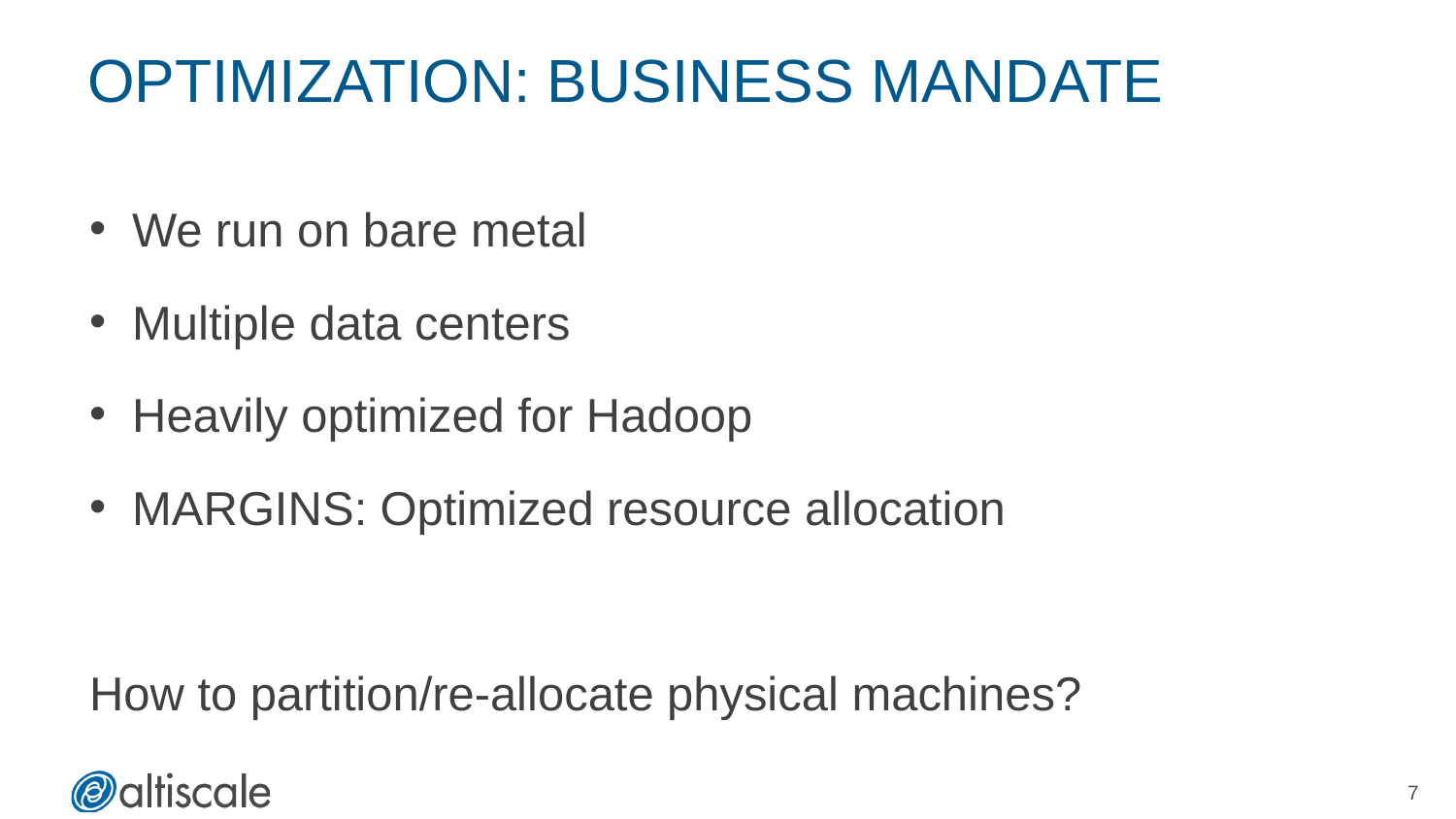

# Optimization: Business mandate
We run on bare metal
Multiple data centers
Heavily optimized for Hadoop
MARGINS: Optimized resource allocation

How to partition/re-allocate physical machines?

7